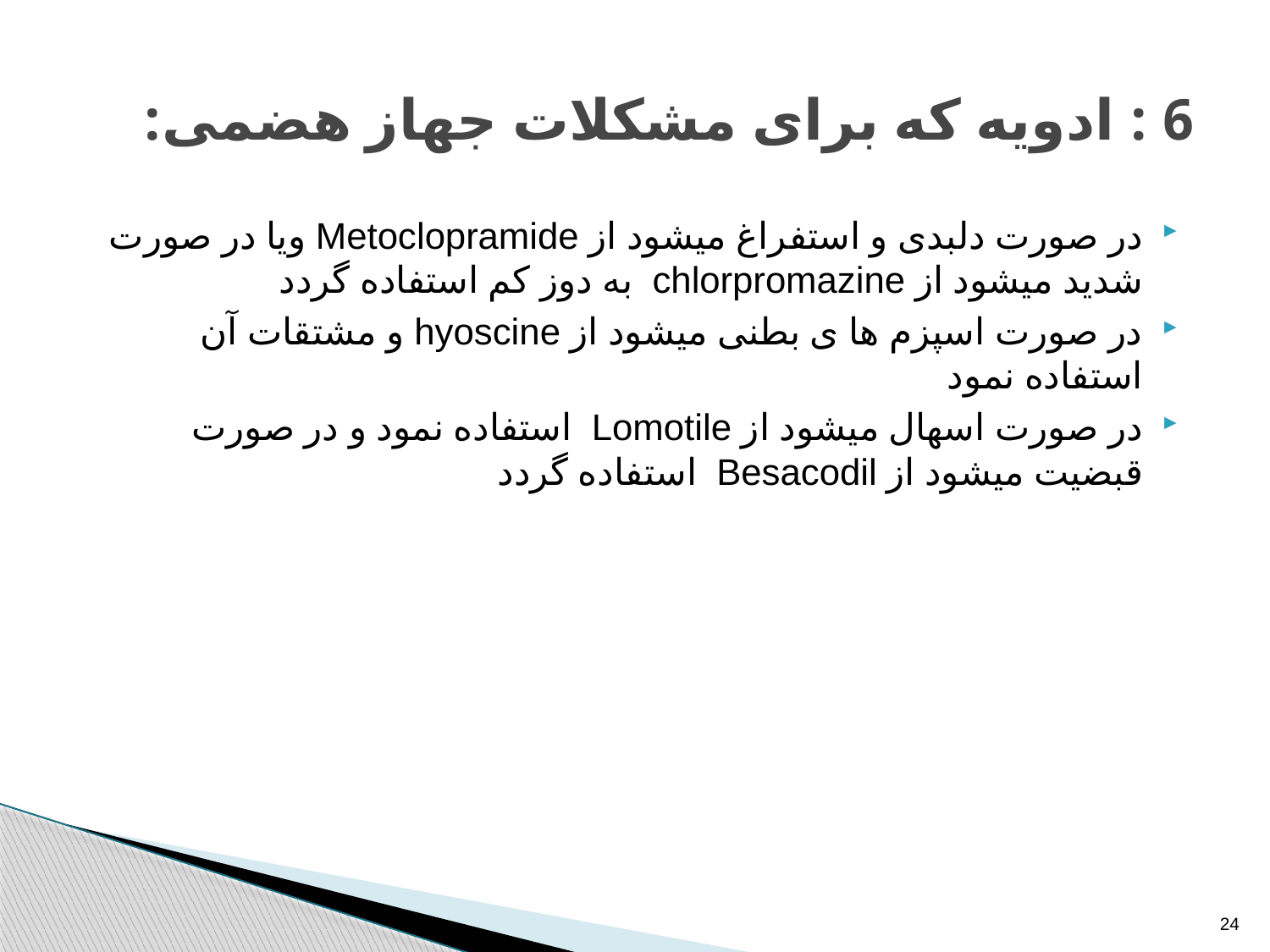

# 6 : ادویه که برای مشکلات جهاز هضمی:
در صورت دلبدی و استفراغ میشود از Metoclopramide ویا در صورت شدید میشود از chlorpromazine  به دوز کم استفاده گردد
در صورت اسپزم ها ی بطنی میشود از hyoscine و مشتقات آن استفاده نمود
در صورت اسهال میشود از Lomotile  استفاده نمود و در صورت قبضیت میشود از Besacodil  استفاده گردد

24